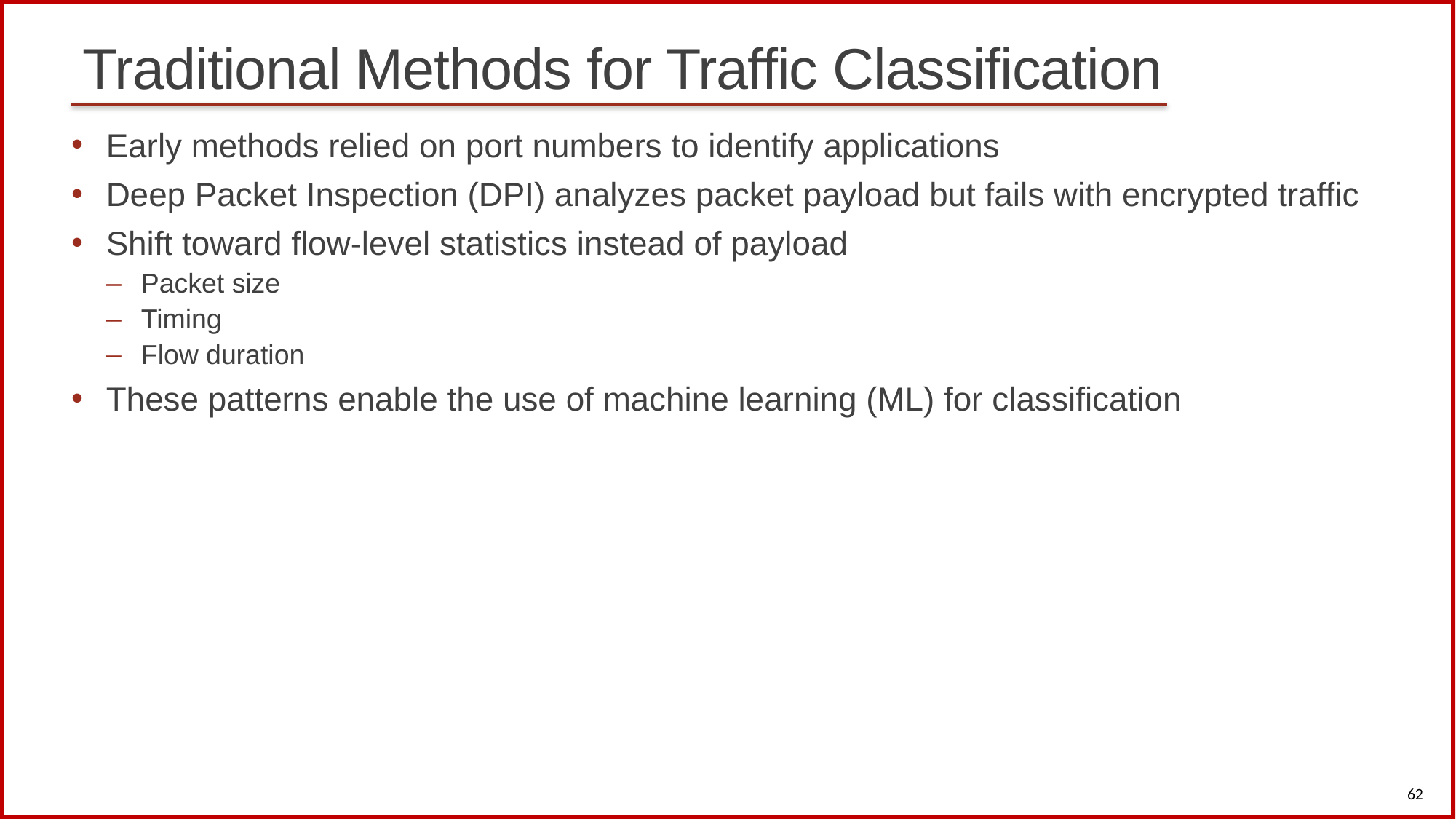

# Traditional Methods for Traffic Classification
Early methods relied on port numbers to identify applications
Deep Packet Inspection (DPI) analyzes packet payload but fails with encrypted traffic
Shift toward flow-level statistics instead of payload
Packet size
Timing
Flow duration
These patterns enable the use of machine learning (ML) for classification
62